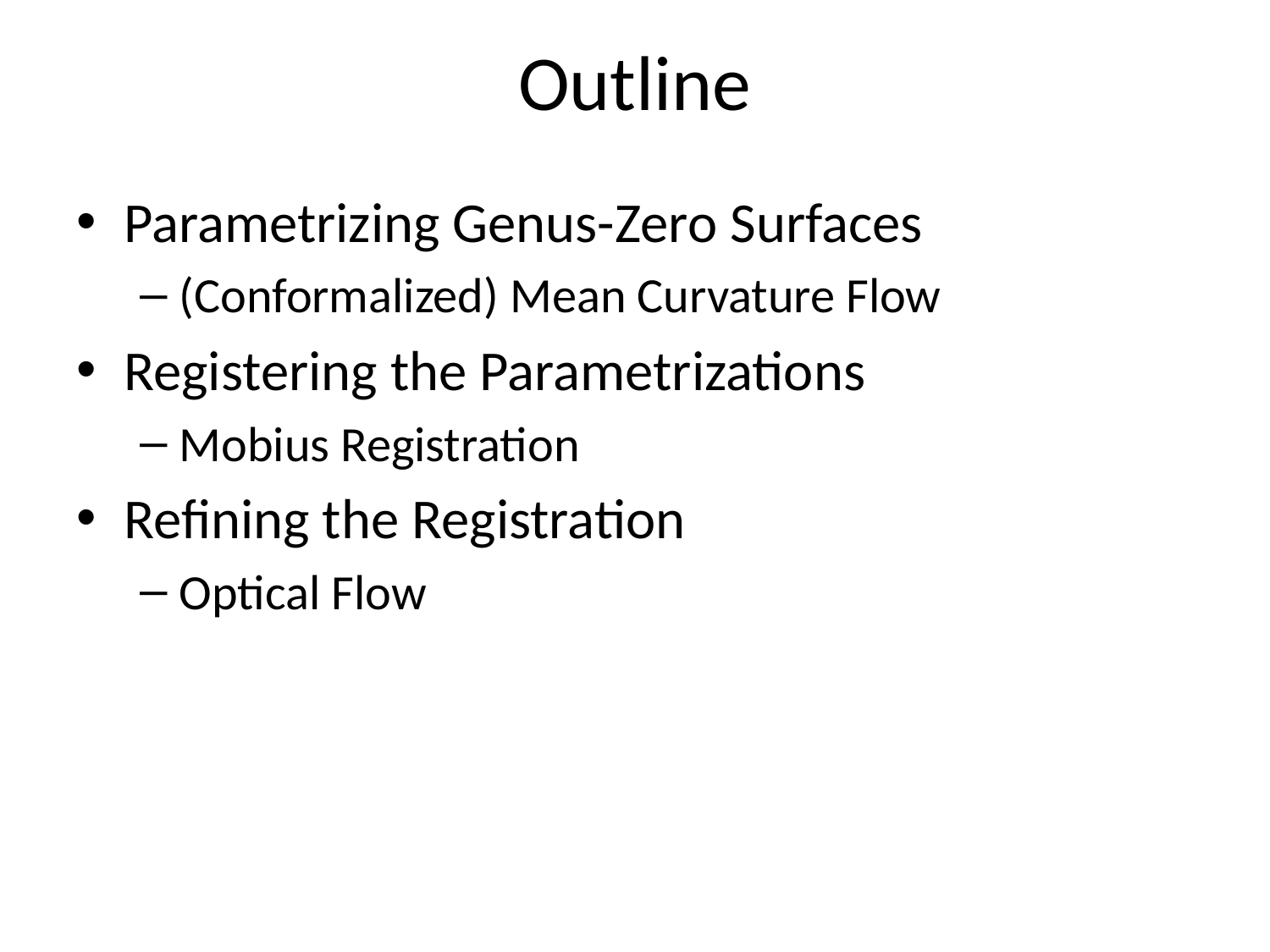

# Outline
Parametrizing Genus-Zero Surfaces
(Conformalized) Mean Curvature Flow
Registering the Parametrizations
Mobius Registration
Refining the Registration
Optical Flow